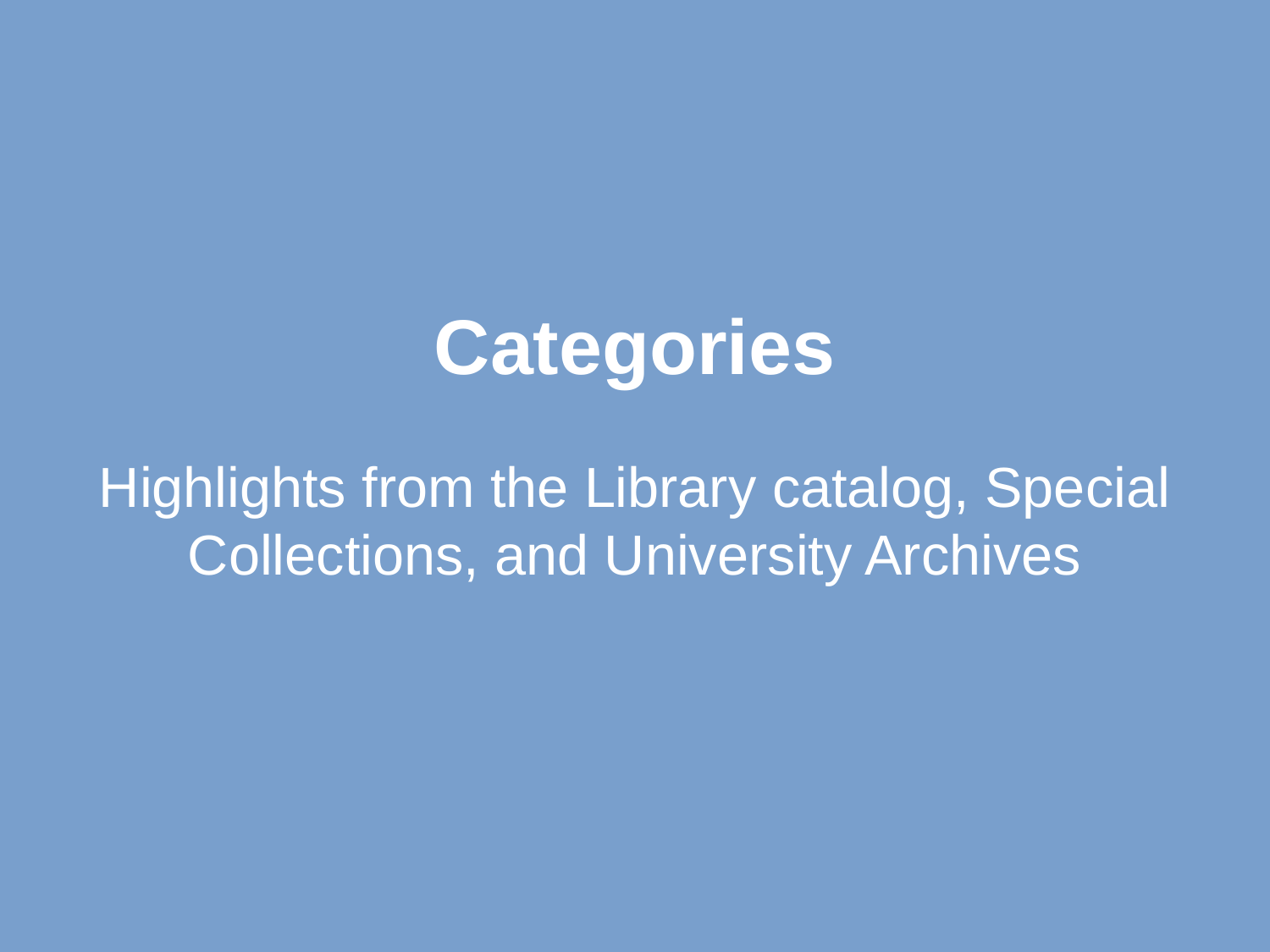

# Categories
Highlights from the Library catalog, Special Collections, and University Archives